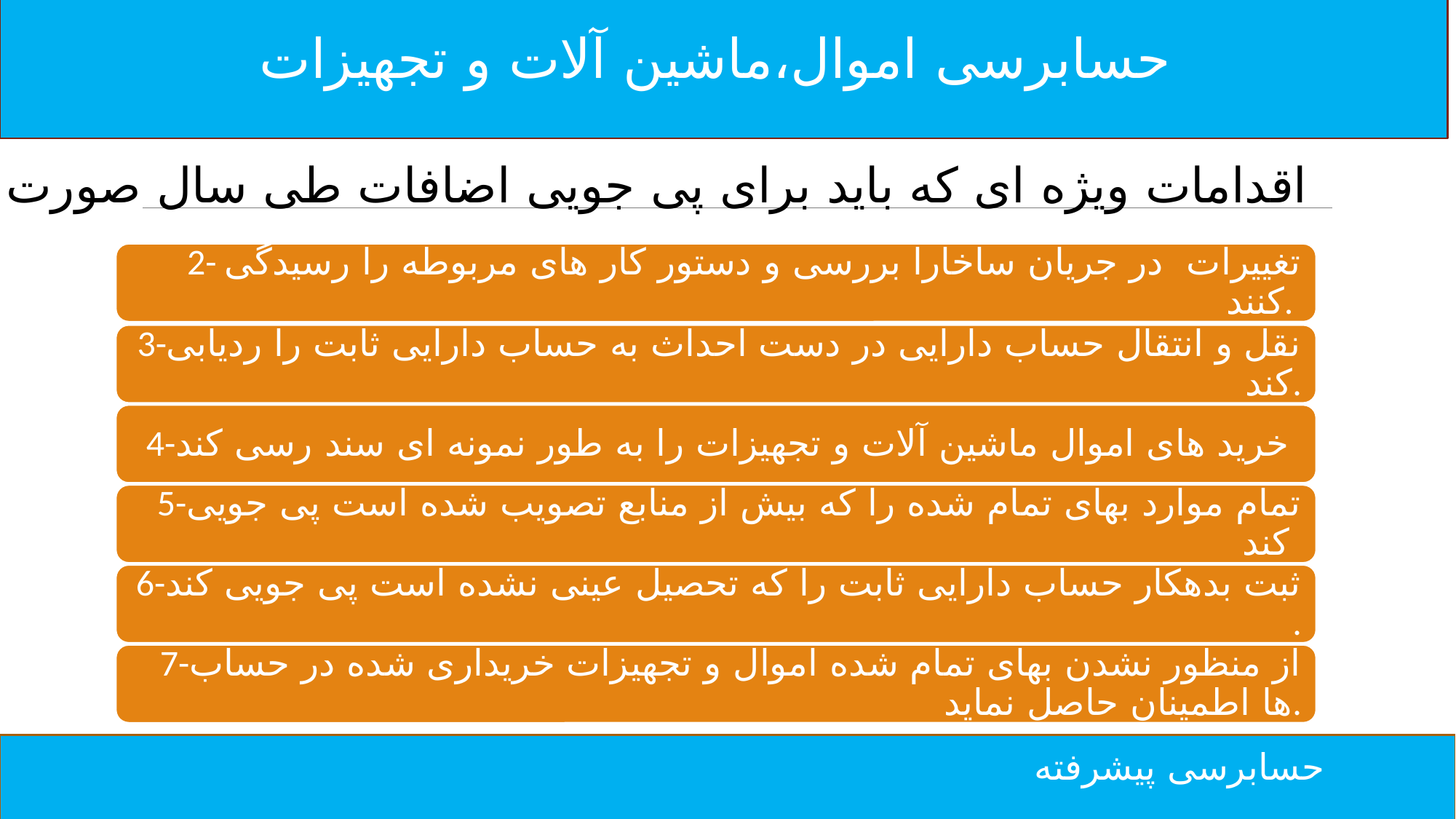

حسابرسی اموال،ماشین آلات و تجهیزات

حسابرسی پیشرفته
اقدامات ویژه ای که باید برای پی جویی اضافات طی سال صورت گیرد.
2- تغییرات  در جریان ساخارا بررسی و دستور کار های مربوطه را رسیدگی کنند.
3-نقل و انتقال حساب دارایی در دست احداث به حساب دارایی ثابت را ردیابی کند.
4-خرید های اموال ماشین آلات و تجهیزات را به طور نمونه ای سند رسی کند
5-تمام موارد بهای تمام شده را که بیش از منابع تصویب شده است پی جویی کند
6-ثبت بدهکار حساب دارایی ثابت را که تحصیل عینی نشده است پی جویی کند .
7-از منظور نشدن بهای تمام شده اموال و تجهیزات خریداری شده در حساب ها اطمینان حاصل نماید.

حسابرسی پیشرفته